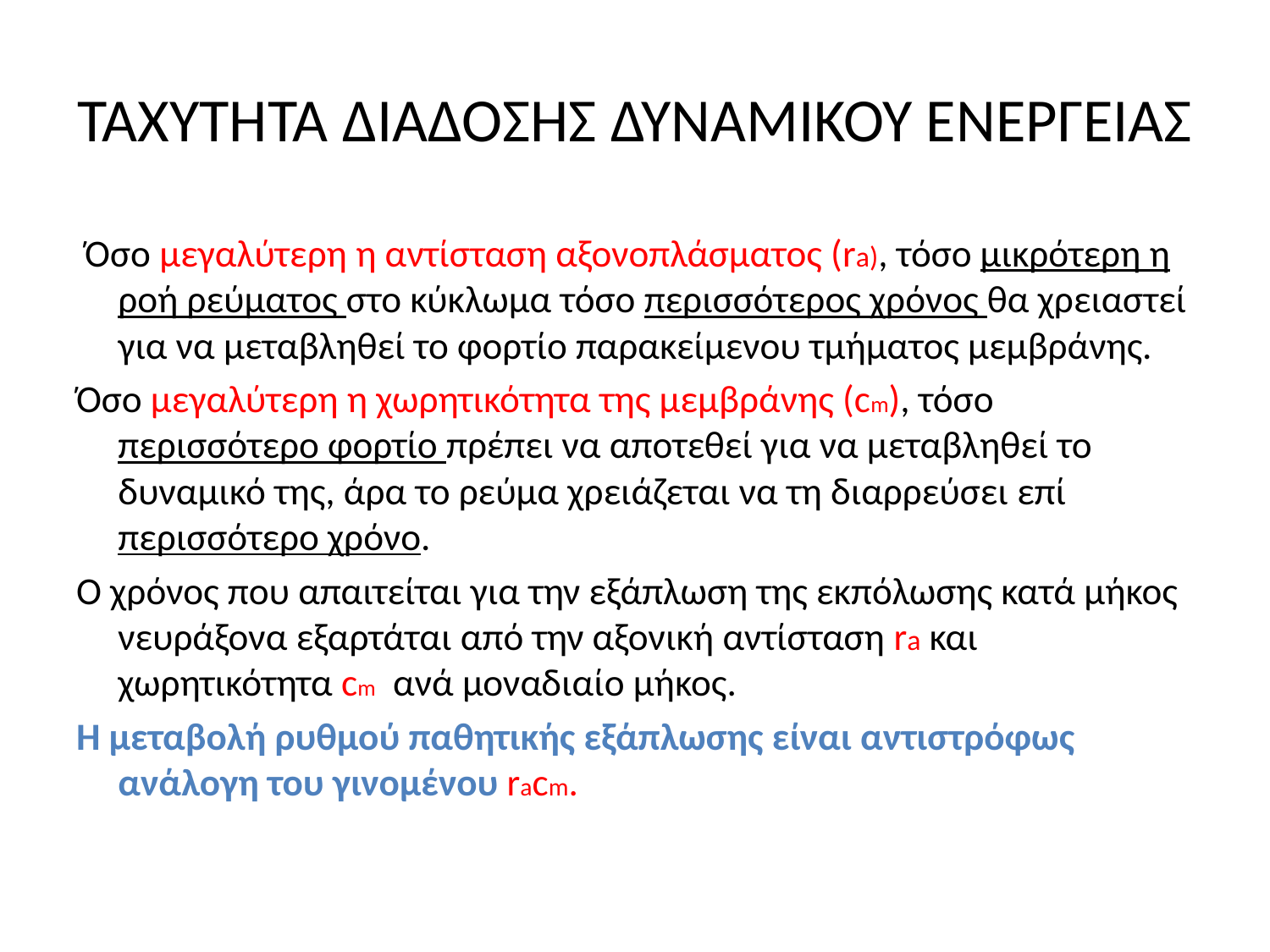

# ΤΑΧΥΤΗΤΑ ΔΙΑΔΟΣΗΣ ΔΥΝΑΜΙΚΟΥ ΕΝΕΡΓΕΙΑΣ
 Όσο μεγαλύτερη η αντίσταση αξονοπλάσματος (ra), τόσο μικρότερη η ροή ρεύματος στο κύκλωμα τόσο περισσότερος χρόνος θα χρειαστεί για να μεταβληθεί το φορτίο παρακείμενου τμήματος μεμβράνης.
Όσο μεγαλύτερη η χωρητικότητα της μεμβράνης (cm), τόσο περισσότερο φορτίο πρέπει να αποτεθεί για να μεταβληθεί το δυναμικό της, άρα το ρεύμα χρειάζεται να τη διαρρεύσει επί περισσότερο χρόνο.
Ο χρόνος που απαιτείται για την εξάπλωση της εκπόλωσης κατά μήκος νευράξονα εξαρτάται από την αξονική αντίσταση ra και χωρητικότητα cm  ανά μοναδιαίο μήκος.
Η μεταβολή ρυθμού παθητικής εξάπλωσης είναι αντιστρόφως ανάλογη του γινομένου racm.